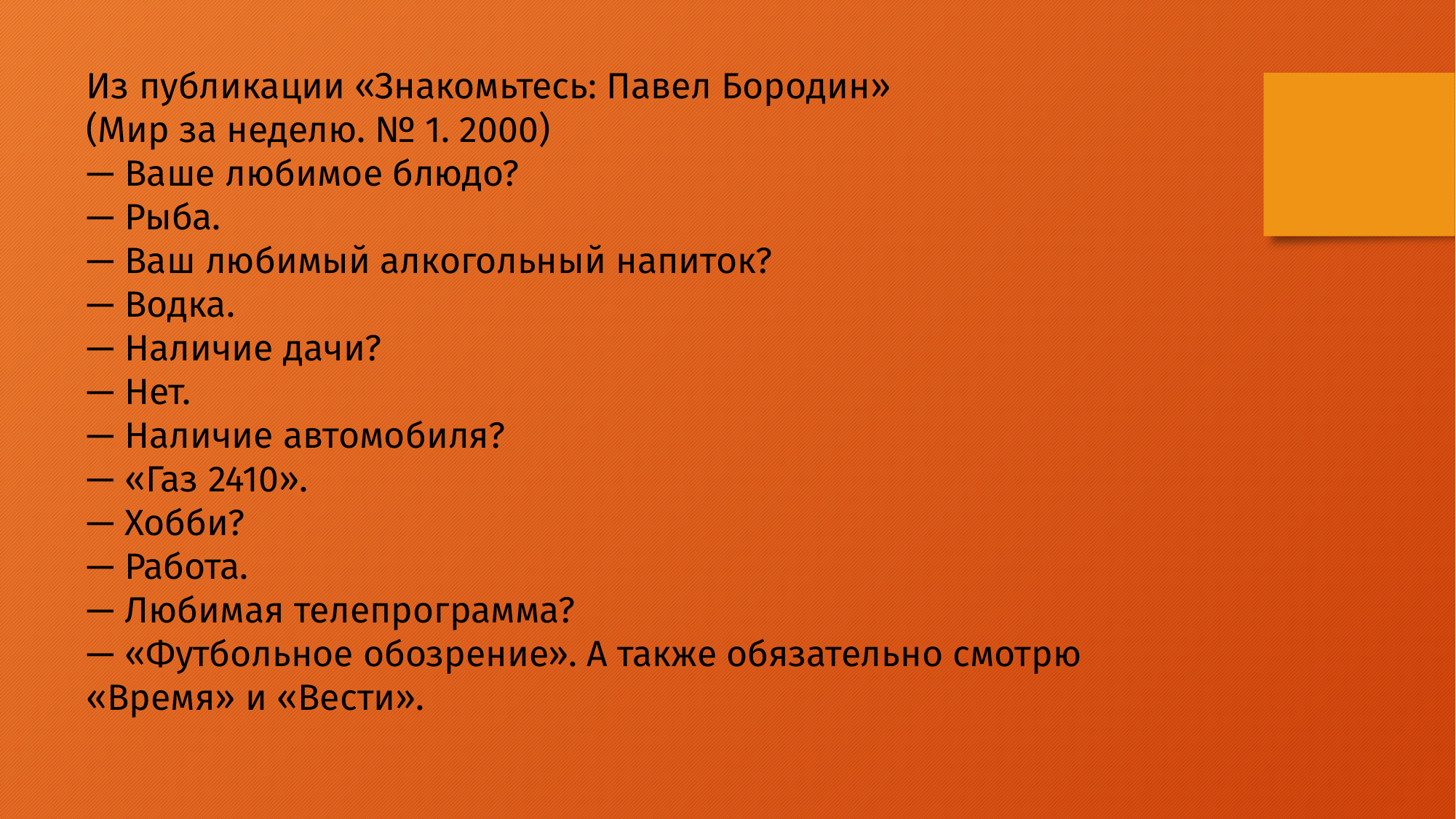

Из публикации «Знакомьтесь: Павел Бородин»
(Мир за неделю. № 1. 2000)
— Ваше любимое блюдо?
— Рыба.
— Ваш любимый алкогольный напиток?
— Водка.
— Наличие дачи?
— Нет.
— Наличие автомобиля?
— «Газ 2410».
— Хобби?
— Работа.
— Любимая телепрограмма?
— «Футбольное обозрение». А также обязательно смотрю «Время» и «Вести».